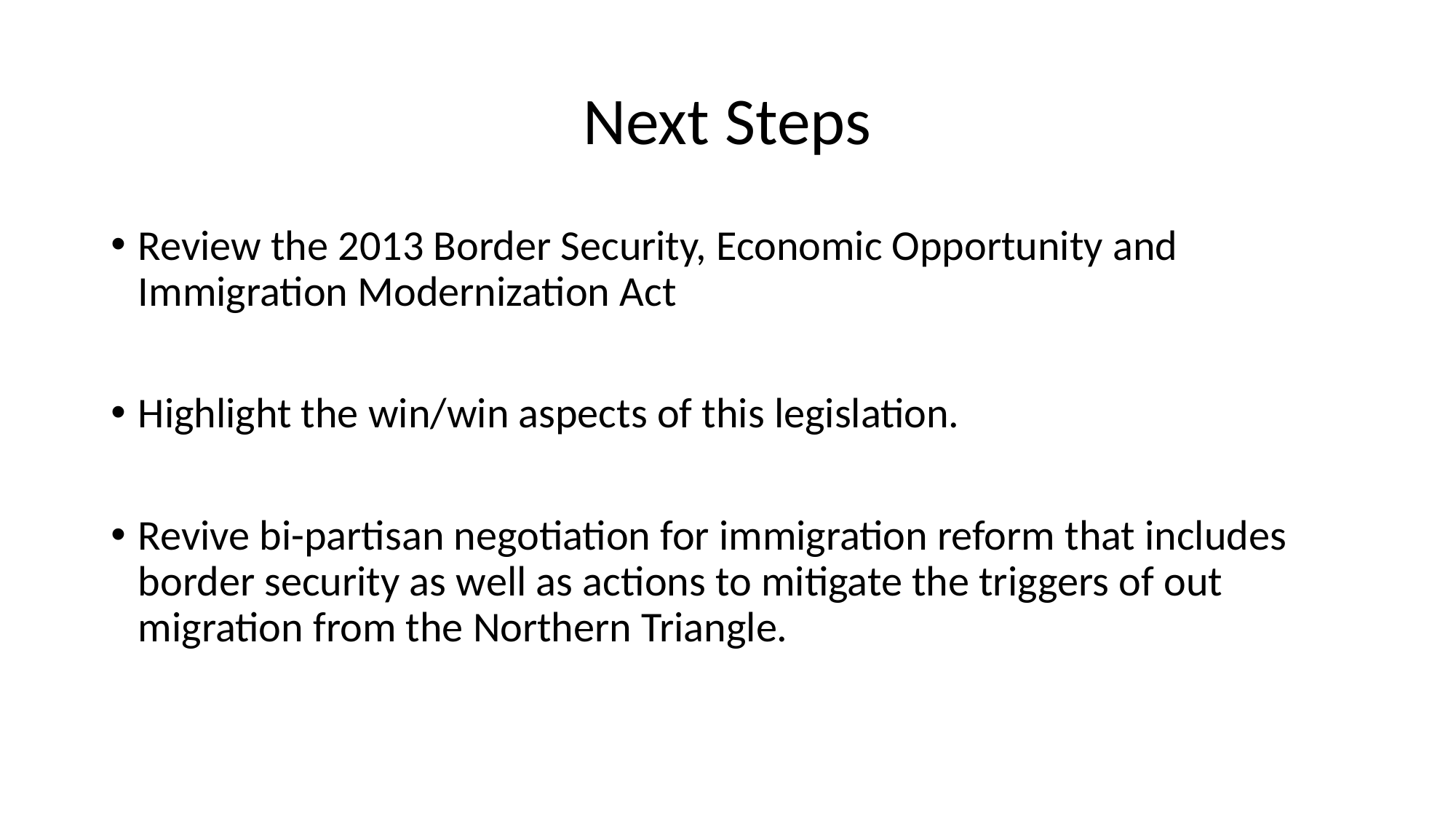

# Next Steps
Review the 2013 Border Security, Economic Opportunity and Immigration Modernization Act

Highlight the win/win aspects of this legislation.

Revive bi-partisan negotiation for immigration reform that includes border security as well as actions to mitigate the triggers of out migration from the Northern Triangle.